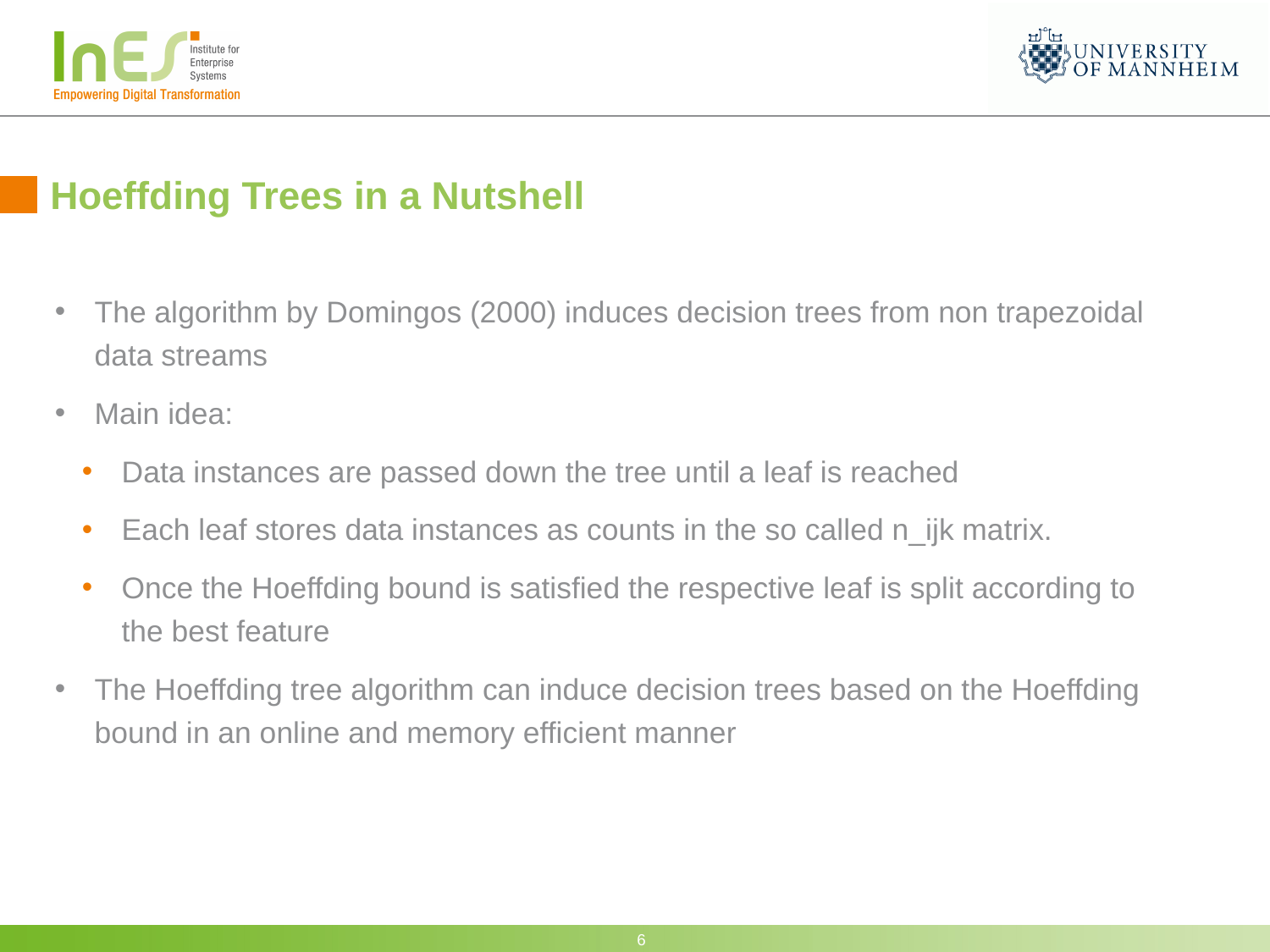

# Hoeffding Trees in a Nutshell
The algorithm by Domingos (2000) induces decision trees from non trapezoidal data streams
Main idea:
Data instances are passed down the tree until a leaf is reached
Each leaf stores data instances as counts in the so called n_ijk matrix.
Once the Hoeffding bound is satisfied the respective leaf is split according to the best feature
The Hoeffding tree algorithm can induce decision trees based on the Hoeffding bound in an online and memory efficient manner

6